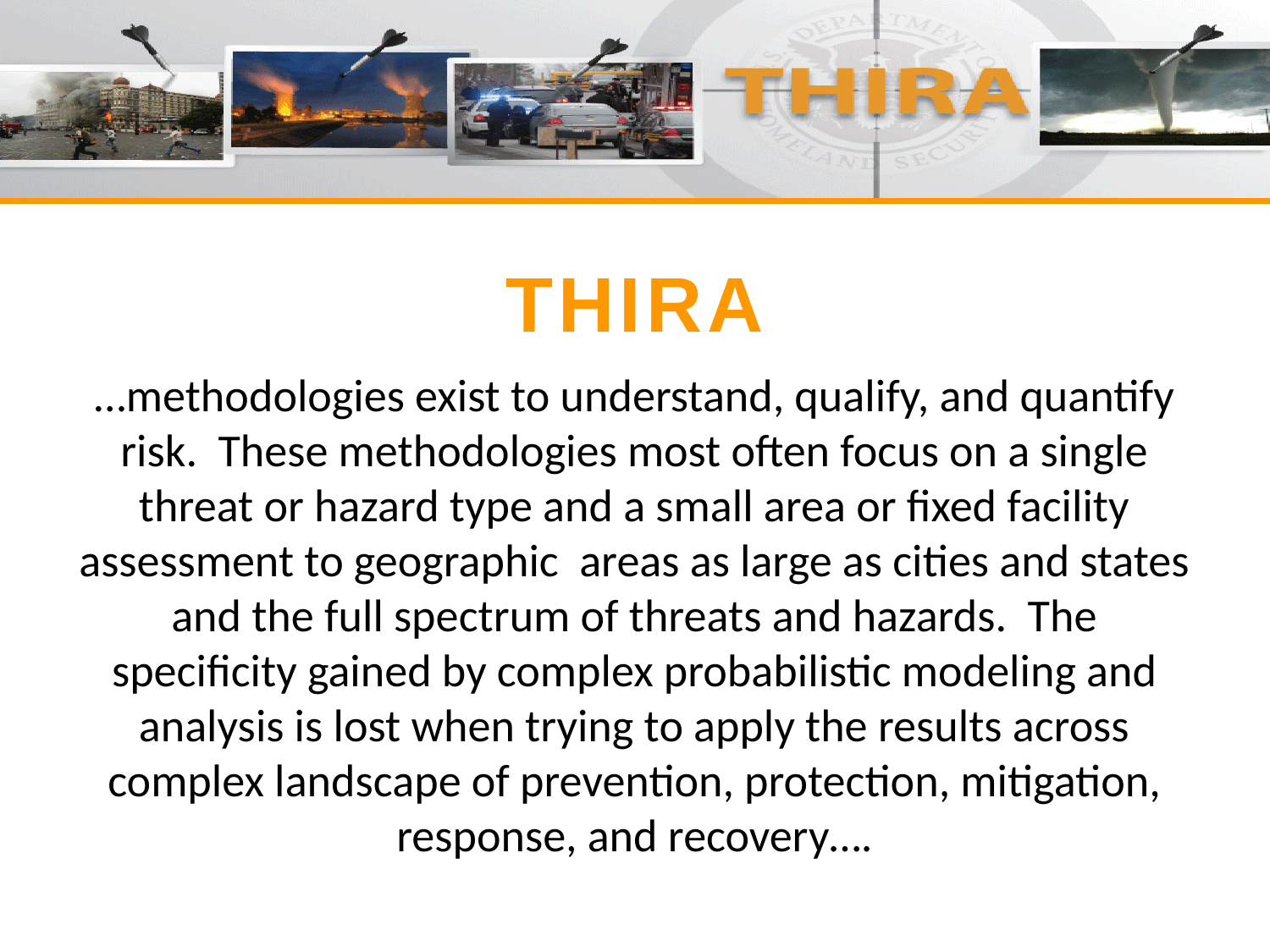

# THIRA
…methodologies exist to understand, qualify, and quantify risk.  These methodologies most often focus on a single threat or hazard type and a small area or fixed facility assessment to geographic  areas as large as cities and states and the full spectrum of threats and hazards.  The specificity gained by complex probabilistic modeling and analysis is lost when trying to apply the results across complex landscape of prevention, protection, mitigation, response, and recovery….